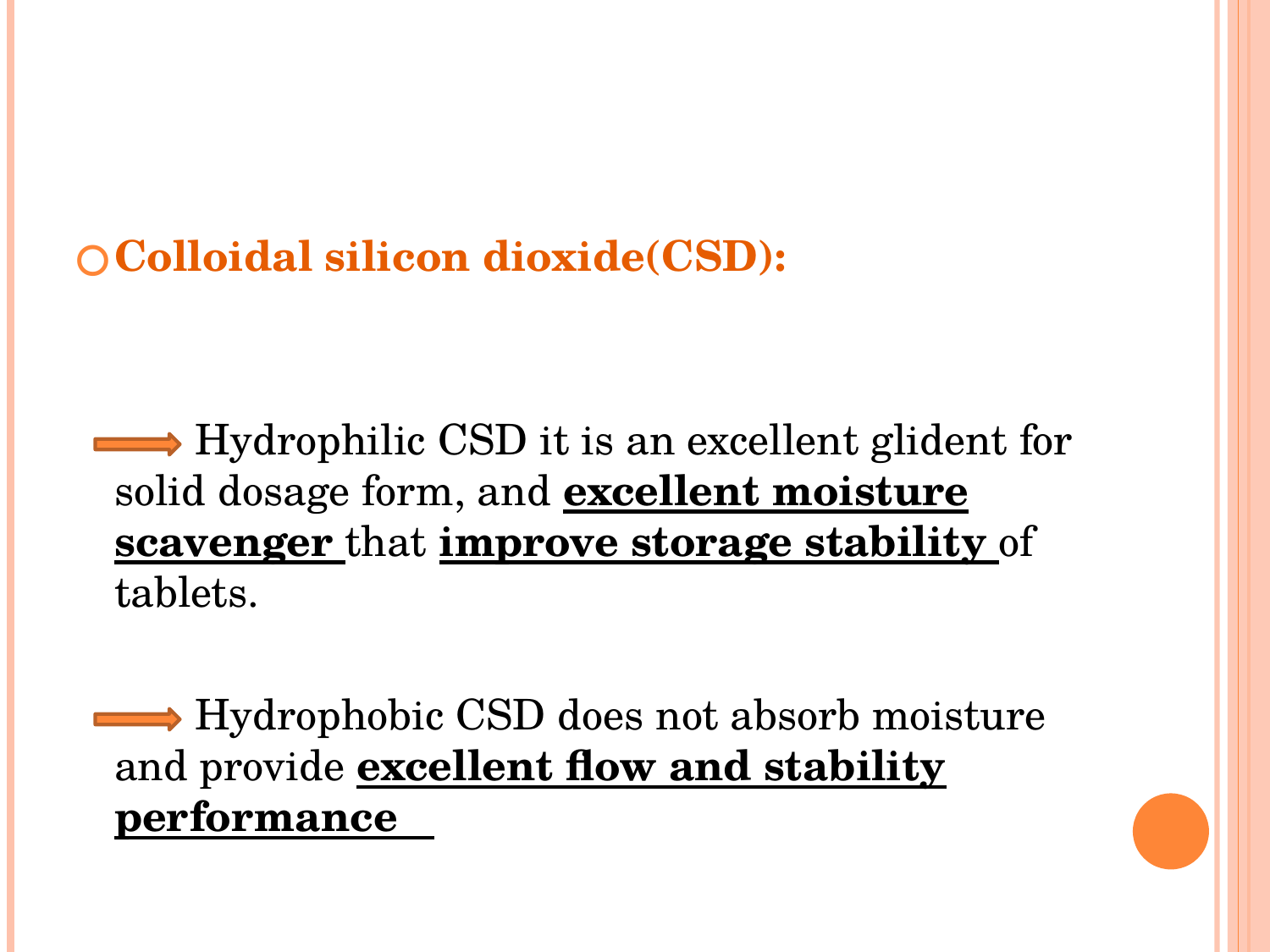

#
Colloidal silicon dioxide(CSD):

          Hydrophilic CSD it is an excellent glident for solid dosage form, and excellent moisture scavenger that improve storage stability of tablets.

          Hydrophobic CSD does not absorb moisture and provide excellent flow and stability performance